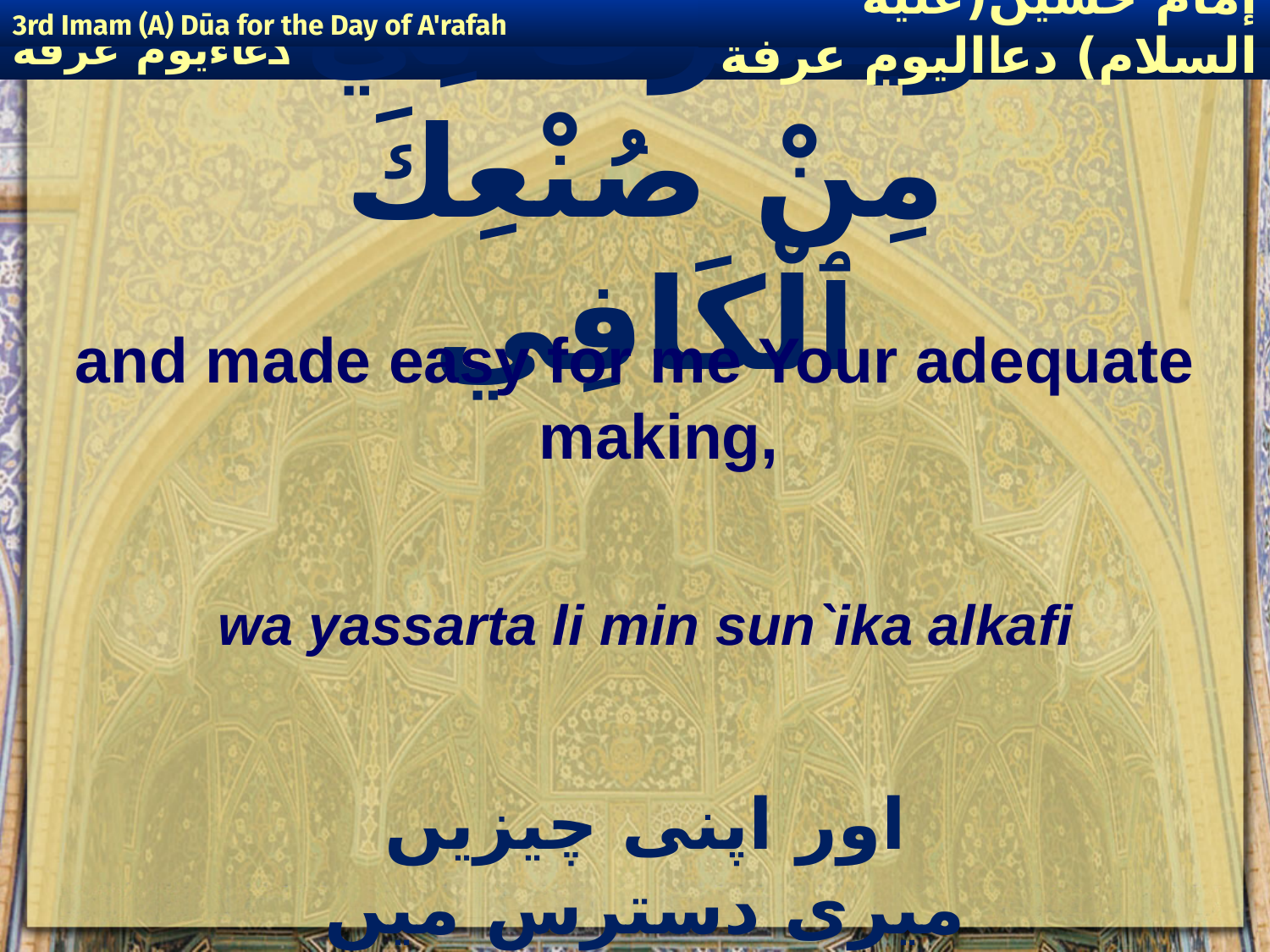

3rd Imam (A) Dūa for the Day of A'rafah
إمام حسين(عليه السلام) دعااليوم عرفة
# وَيَسَّرْتَ لِي مِنْ صُنْعِكَ ٱلْكَافِي
and made easy for me Your adequate making,
wa yassarta li min sun`ika alkafi
اور اپنی چیزیں میری دسترس میں دی ہیں